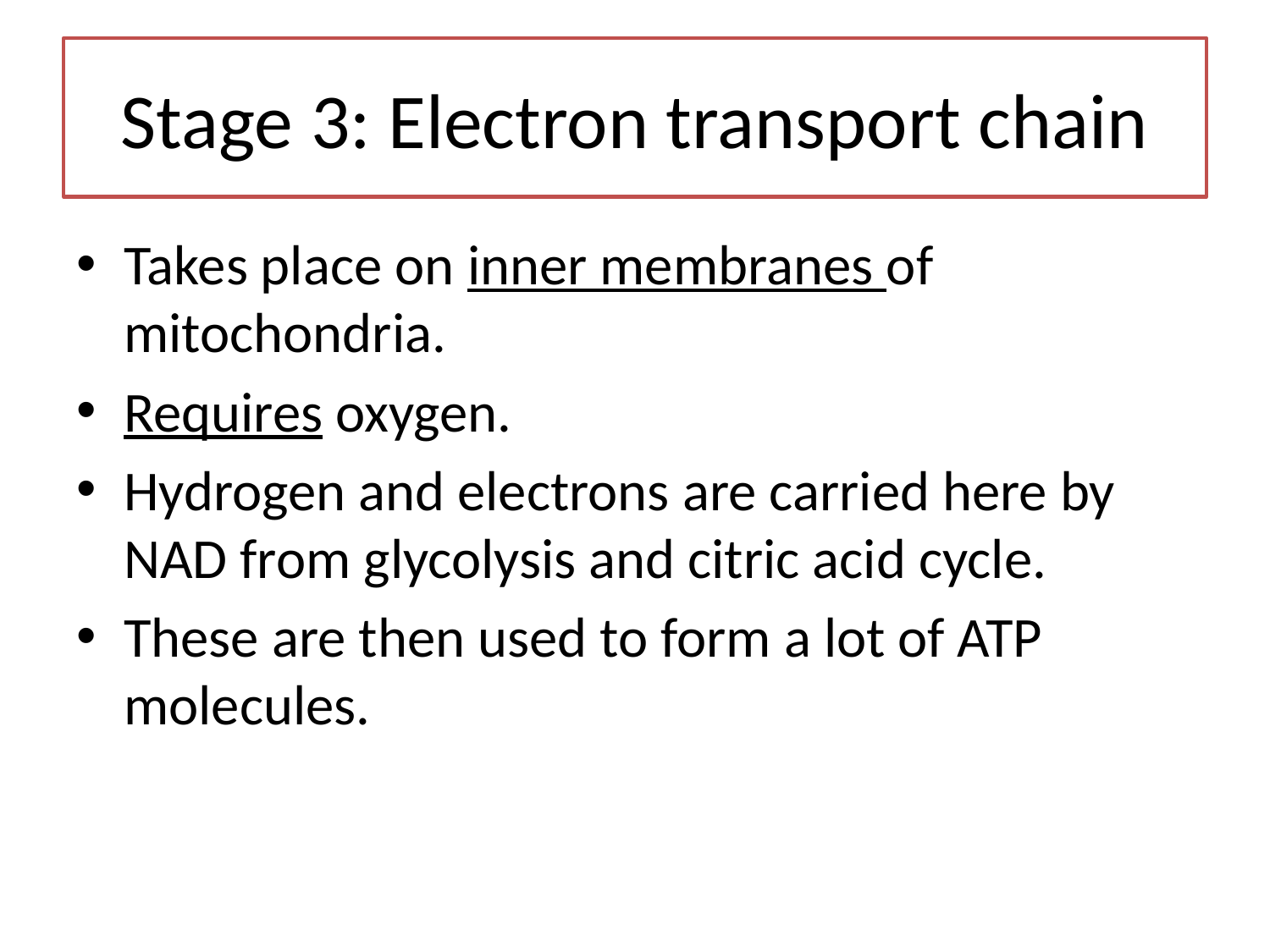

# Stage 3: Electron transport chain
Takes place on inner membranes of mitochondria.
Requires oxygen.
Hydrogen and electrons are carried here by NAD from glycolysis and citric acid cycle.
These are then used to form a lot of ATP molecules.